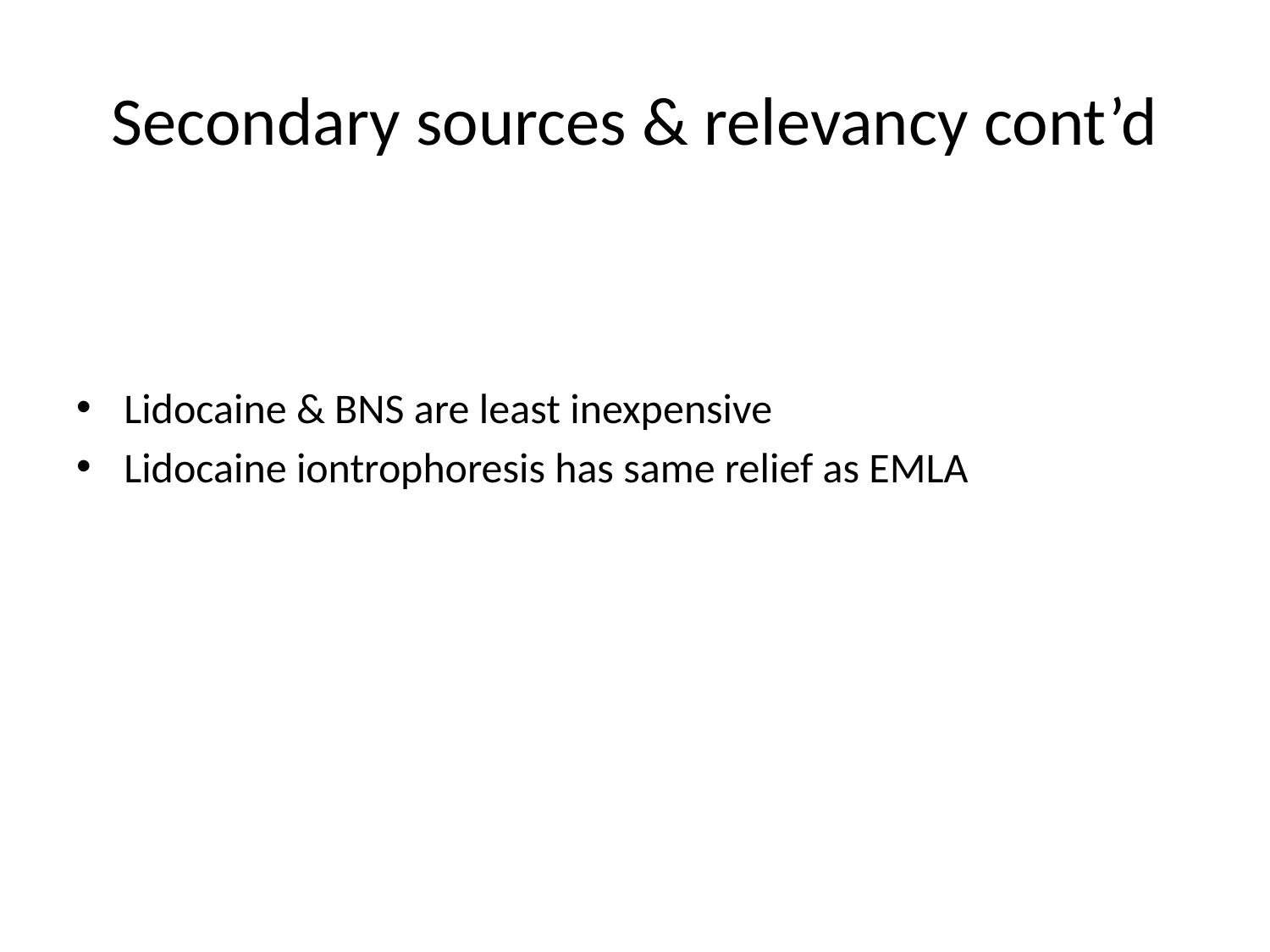

# Secondary sources & relevancy cont’d
Lidocaine & BNS are least inexpensive
Lidocaine iontrophoresis has same relief as EMLA